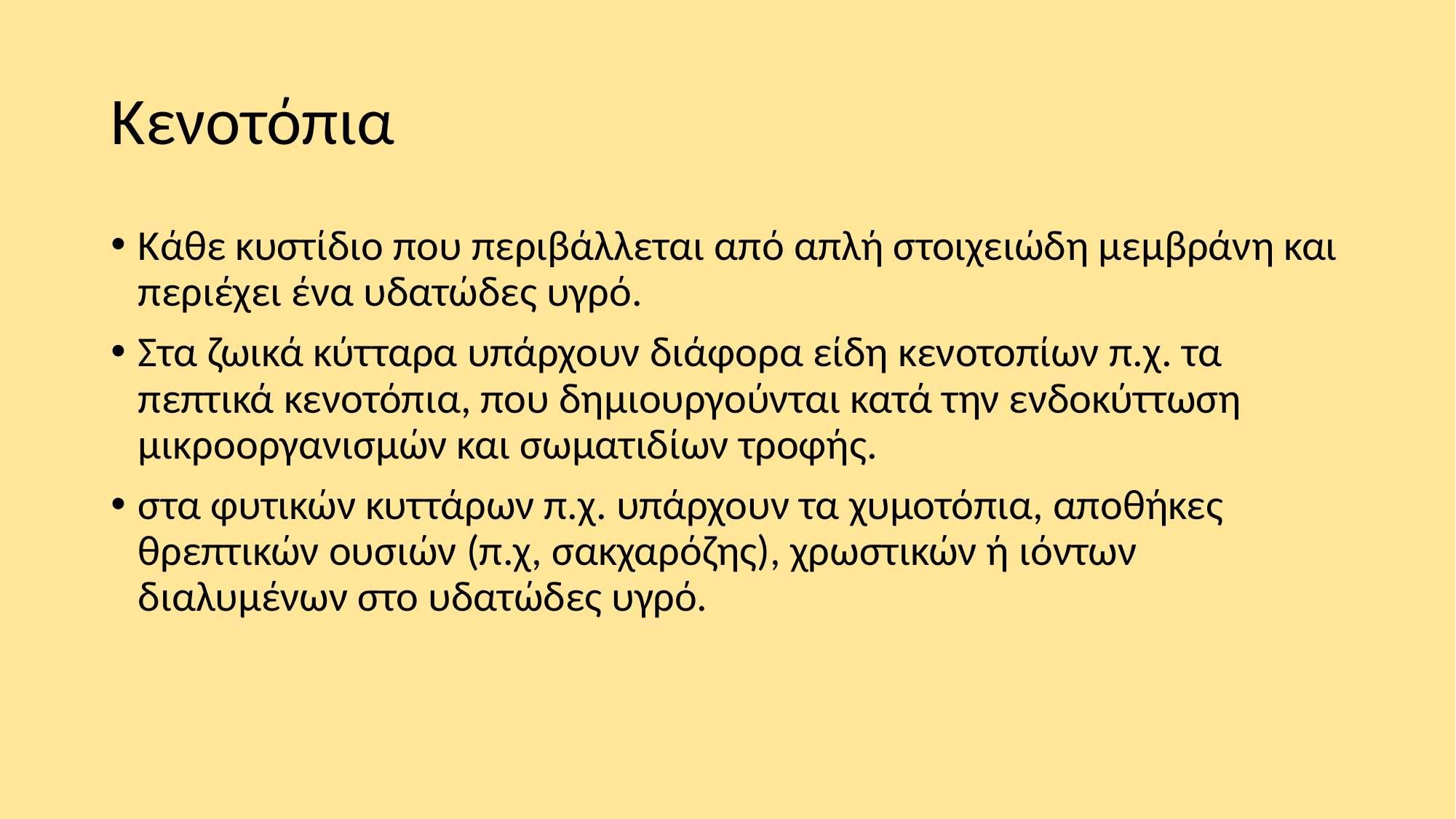

# Κενοτόπια
Κάθε κυστίδιο που περιβάλλεται από απλή στοιχειώδη μεμβράνη και περιέχει ένα υδατώδες υγρό.
Στα ζωικά κύτταρα υπάρχουν διάφορα είδη κενοτοπίων π.χ. τα πεπτικά κενοτόπια, που δημιουργούνται κατά την ενδοκύττωση μικροοργανισμών και σωματιδίων τροφής.
στα φυτικών κυττάρων π.χ. υπάρχουν τα χυμοτόπια, αποθήκες θρεπτικών ουσιών (π.χ, σακχαρόζης), χρωστικών ή ιόντων διαλυμένων στο υδατώδες υγρό.